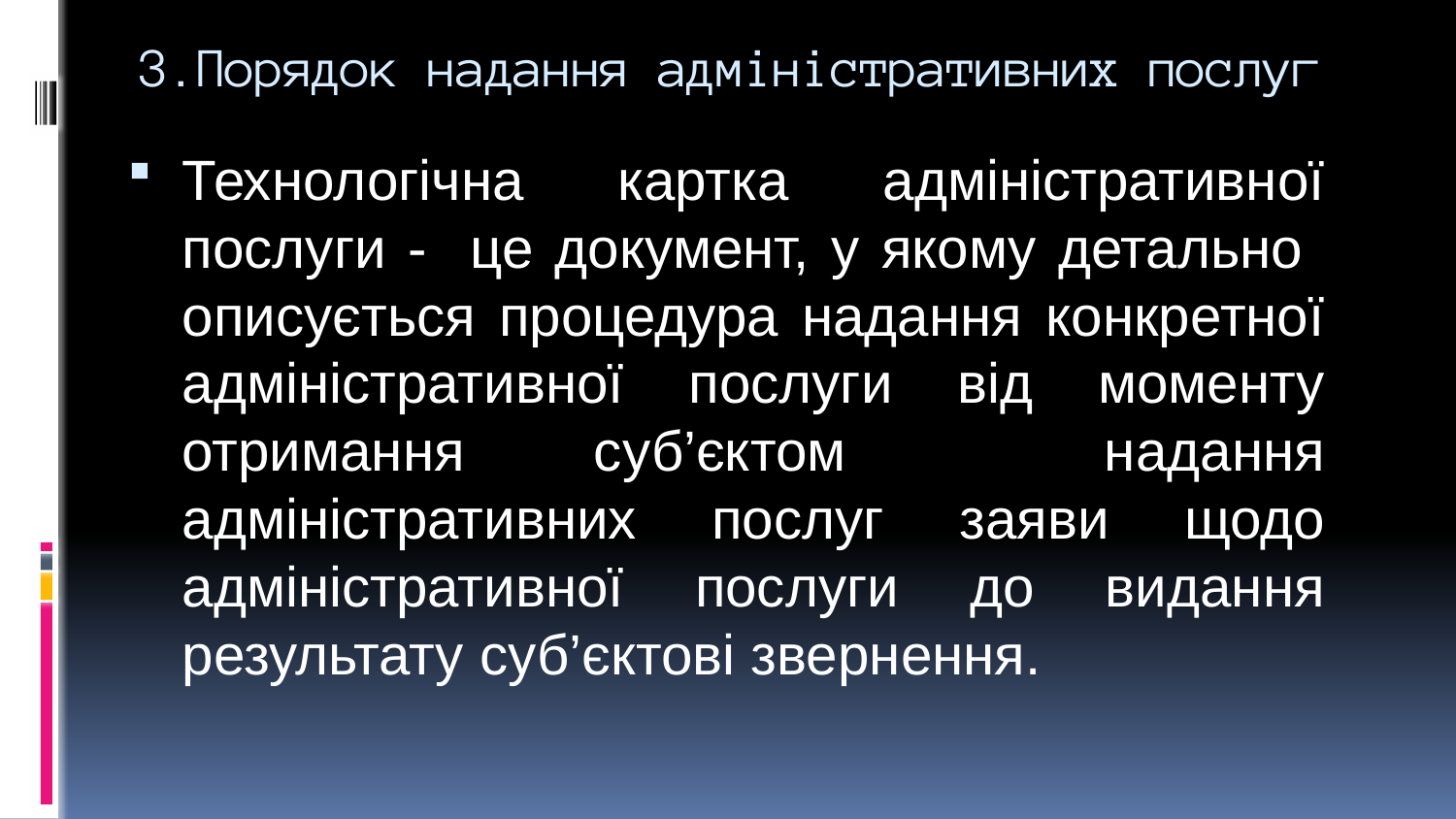

# 3.Порядок надання адміністративних послуг
Технологічна картка адміністративної послуги -  це документ, у якому детально  описується процедура надання конкретної адміністративної послуги від моменту отримання суб’єктом  надання адміністративних послуг заяви щодо адміністративної послуги до видання результату суб’єктові звернення.